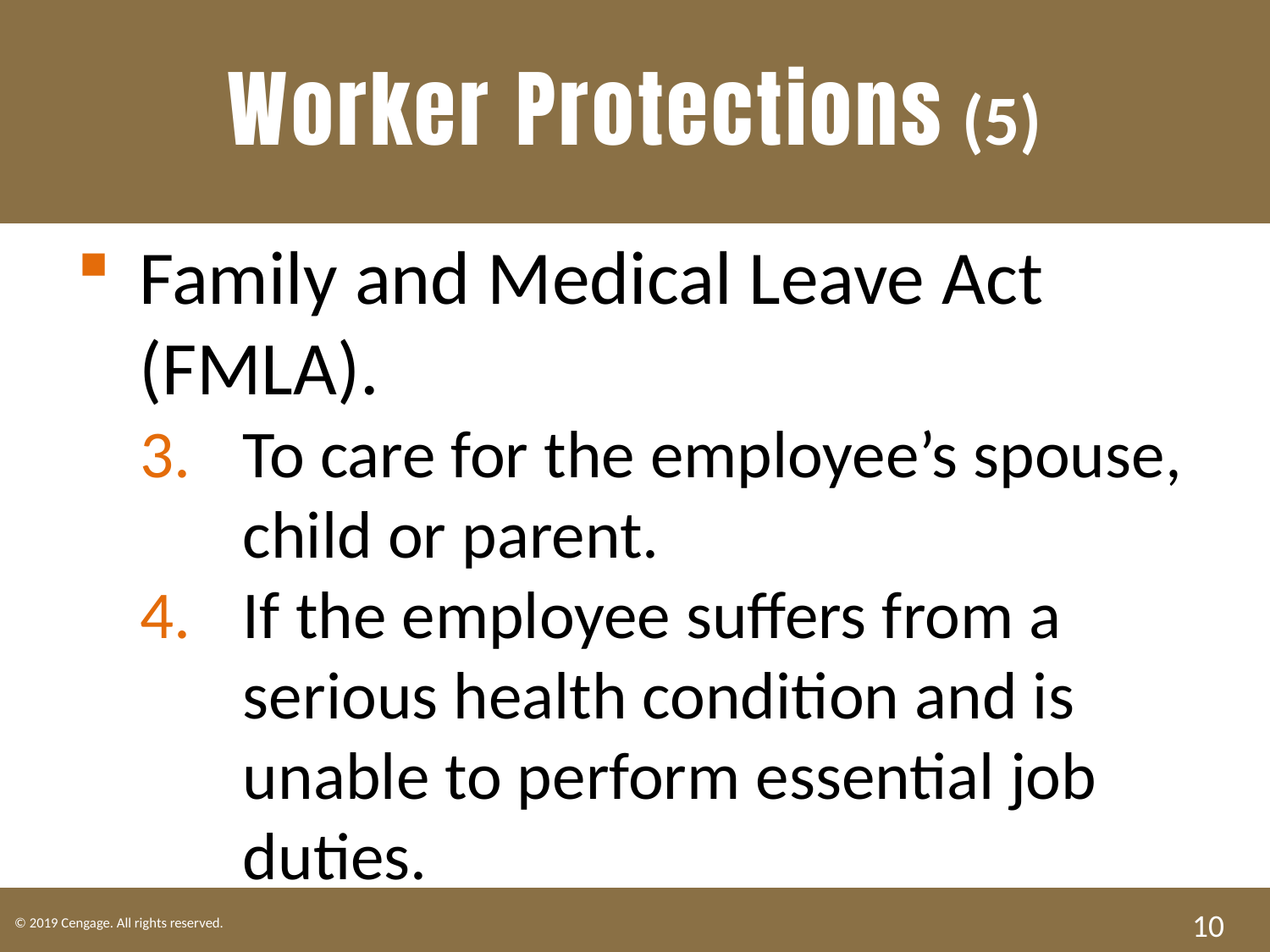

# Worker Protections (5)
Family and Medical Leave Act (FMLA).
To care for the employee’s spouse, child or parent.
If the employee suffers from a serious health condition and is unable to perform essential job duties.